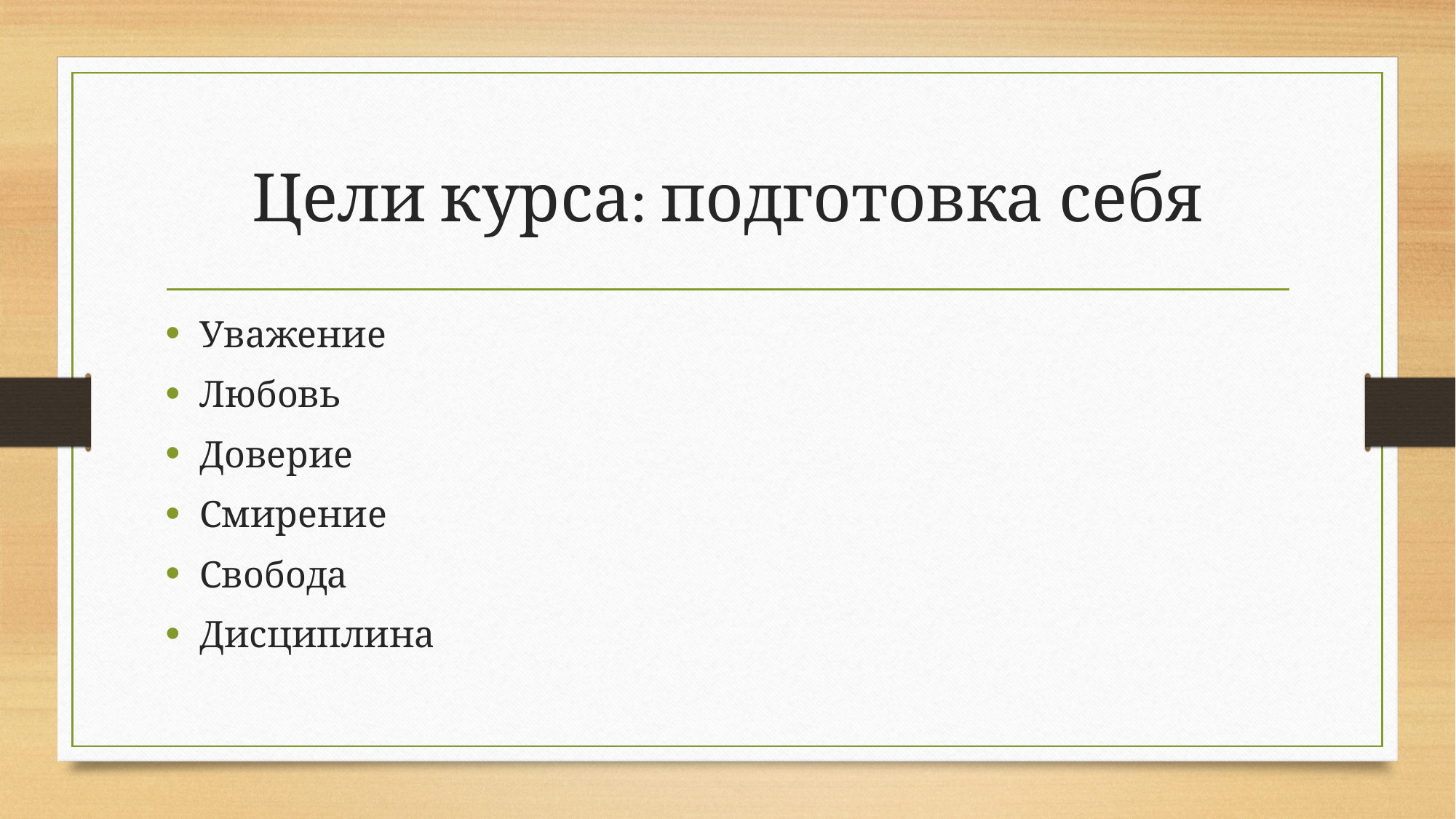

# Цели курса: подготовка себя
Уважение
Любовь
Доверие
Смирение
Свобода
Дисциплина